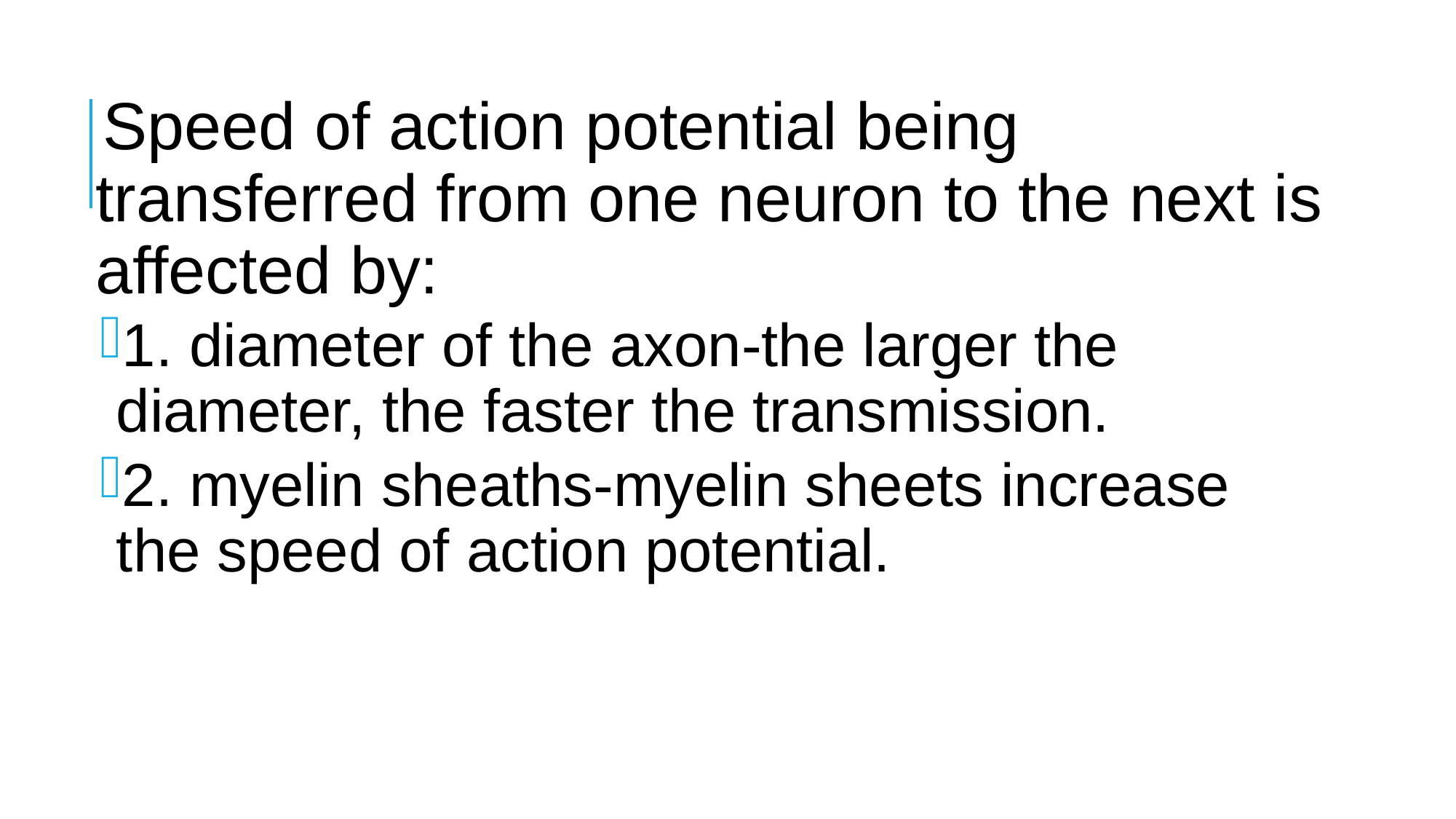

Speed of action potential being transferred from one neuron to the next is affected by:
1. diameter of the axon-the larger the diameter, the faster the transmission.
2. myelin sheaths-myelin sheets increase the speed of action potential.